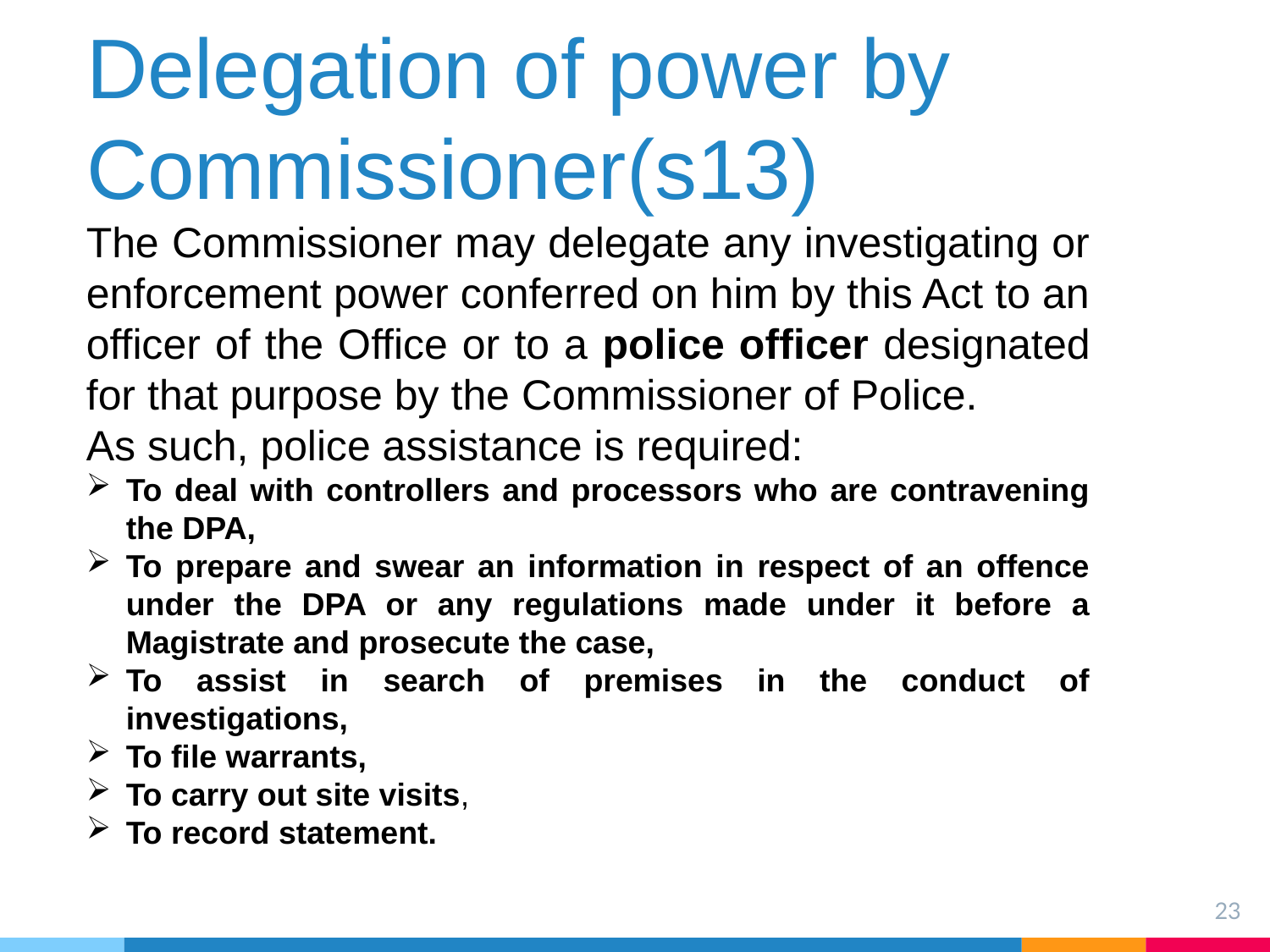

# Delegation of power by Commissioner(s13)
The Commissioner may delegate any investigating or enforcement power conferred on him by this Act to an officer of the Office or to a police officer designated for that purpose by the Commissioner of Police.
As such, police assistance is required:
To deal with controllers and processors who are contravening the DPA,
To prepare and swear an information in respect of an offence under the DPA or any regulations made under it before a Magistrate and prosecute the case,
To assist in search of premises in the conduct of investigations,
To file warrants,
To carry out site visits,
To record statement.

23